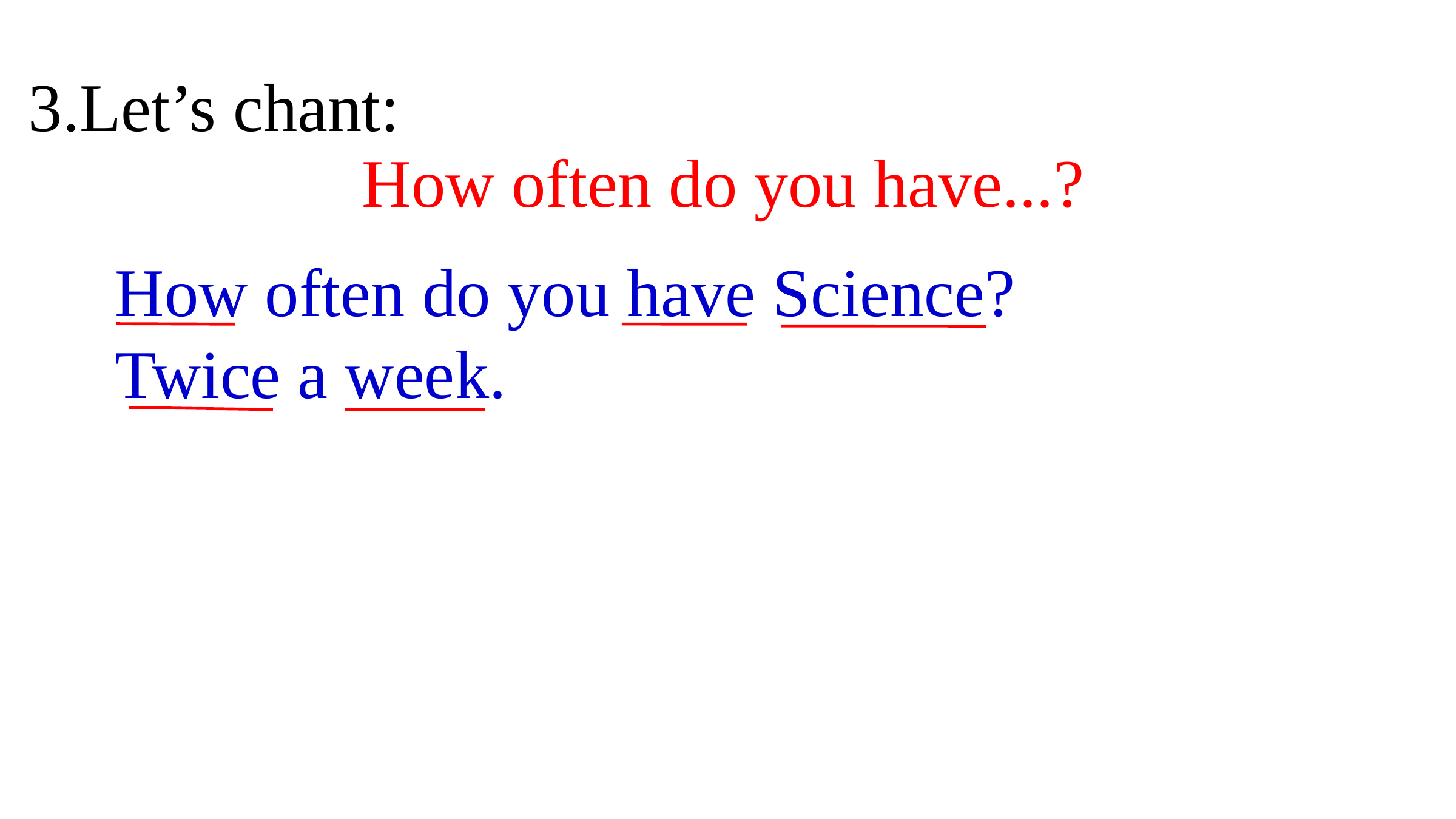

3.Let’s chant:
How often do you have...?
How often do you have Science?
Twice a week.